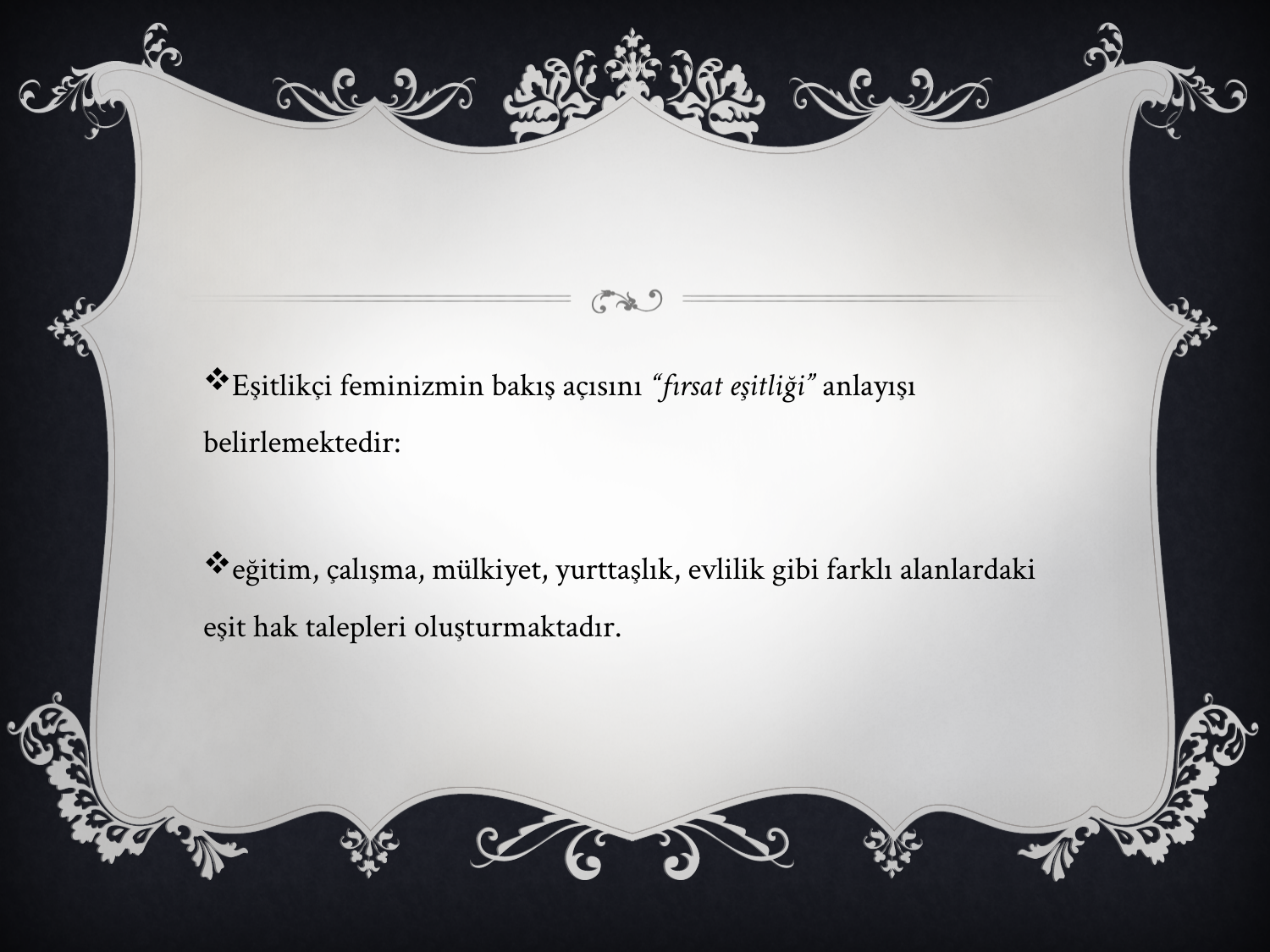

#
Eşitlikçi feminizmin bakış açısını “fırsat eşitliği” anlayışı belirlemektedir:

eğitim, çalışma, mülkiyet, yurttaşlık, evlilik gibi farklı alanlardaki eşit hak talepleri oluşturmaktadır.